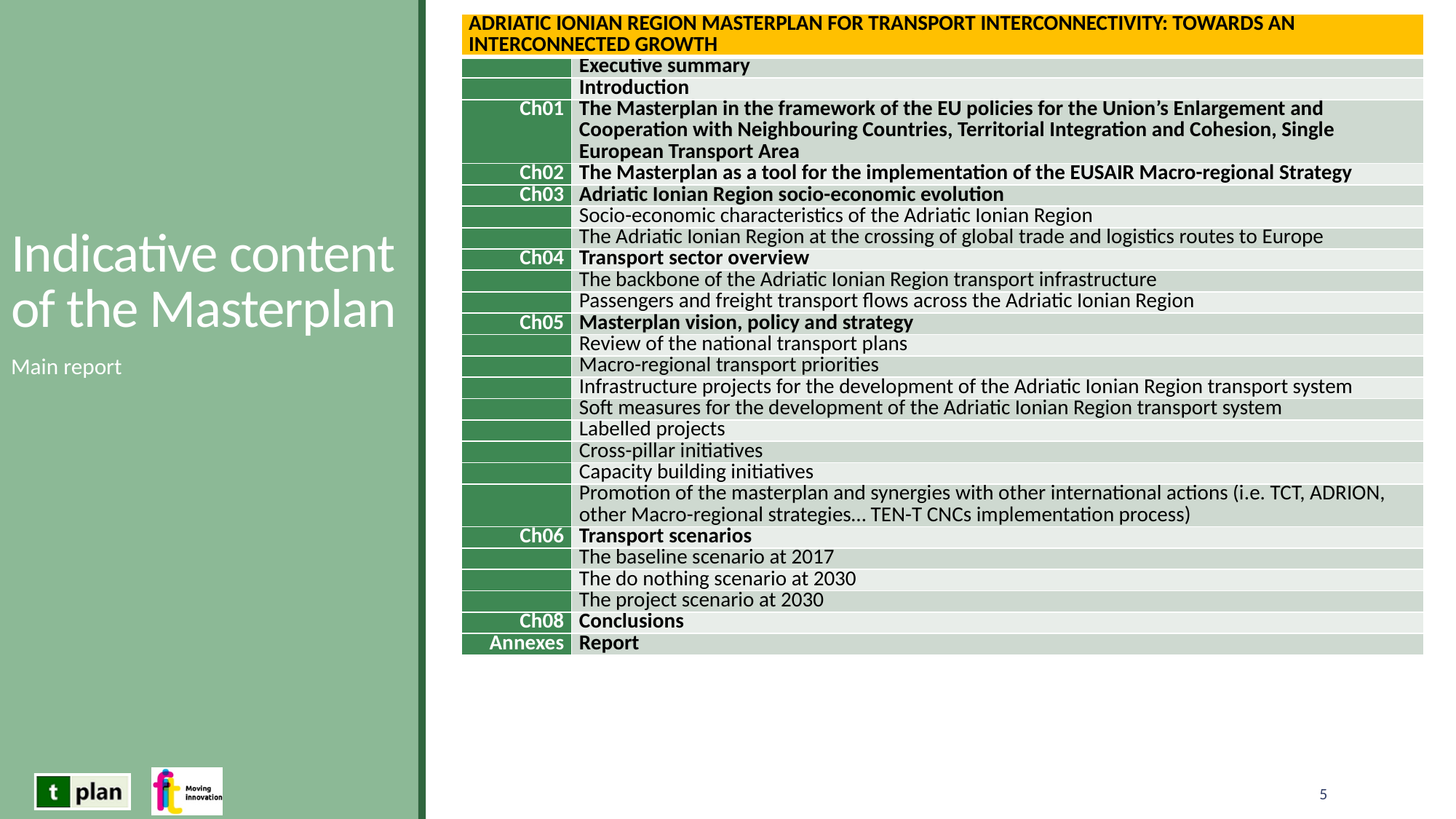

| Adriatic Ionian Region Masterplan for Transport Interconnectivity: Towards an Interconnected Growth |  |
| --- | --- |
|  | Executive summary |
|  | Introduction |
| Ch01 | The Masterplan in the framework of the EU policies for the Union’s Enlargement and Cooperation with Neighbouring Countries, Territorial Integration and Cohesion, Single European Transport Area |
| Ch02 | The Masterplan as a tool for the implementation of the EUSAIR Macro-regional Strategy |
| Ch03 | Adriatic Ionian Region socio-economic evolution |
|  | Socio-economic characteristics of the Adriatic Ionian Region |
|  | The Adriatic Ionian Region at the crossing of global trade and logistics routes to Europe |
| Ch04 | Transport sector overview |
|  | The backbone of the Adriatic Ionian Region transport infrastructure |
|  | Passengers and freight transport flows across the Adriatic Ionian Region |
| Ch05 | Masterplan vision, policy and strategy |
|  | Review of the national transport plans |
|  | Macro-regional transport priorities |
|  | Infrastructure projects for the development of the Adriatic Ionian Region transport system |
|  | Soft measures for the development of the Adriatic Ionian Region transport system |
|  | Labelled projects |
|  | Cross-pillar initiatives |
|  | Capacity building initiatives |
|  | Promotion of the masterplan and synergies with other international actions (i.e. TCT, ADRION, other Macro-regional strategies… TEN-T CNCs implementation process) |
| Ch06 | Transport scenarios |
|  | The baseline scenario at 2017 |
|  | The do nothing scenario at 2030 |
|  | The project scenario at 2030 |
| Ch08 | Conclusions |
| Annexes | Report |
# Indicative content of the Masterplan
Main report

5